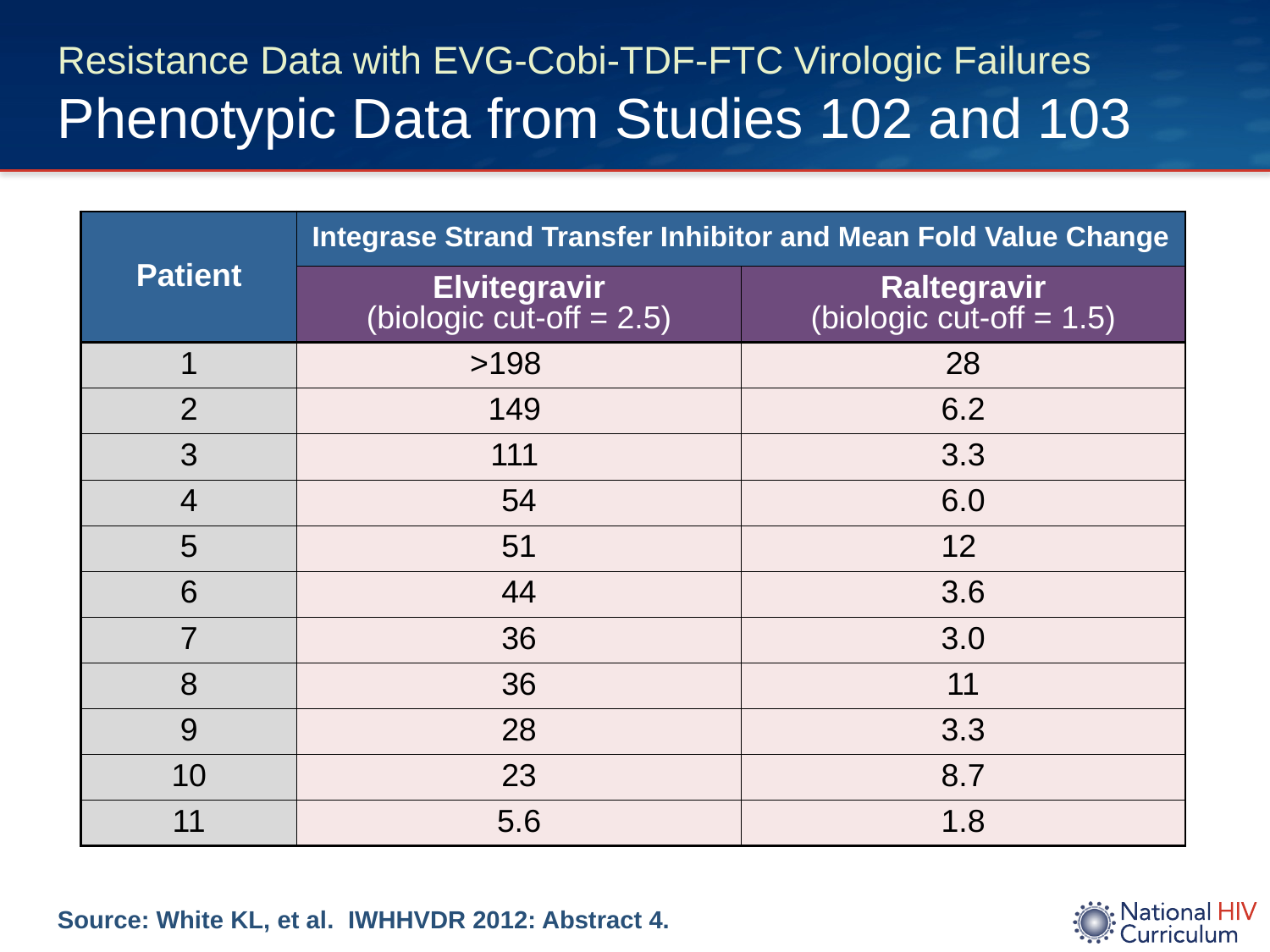

# Resistance Data with EVG-Cobi-TDF-FTC Virologic Failures Phenotypic Data from Studies 102 and 103
| Patient | Integrase Strand Transfer Inhibitor and Mean Fold Value Change |  |
| --- | --- | --- |
|  | Elvitegravir (biologic cut-off = 2.5) | Raltegravir (biologic cut-off = 1.5) |
| 1 | >198 | 28 |
| 2 | 149 | 6.2 |
| 3 | 111 | 3.3 |
| 4 | 54 | 6.0 |
| 5 | 51 | 12 |
| 6 | 44 | 3.6 |
| 7 | 36 | 3.0 |
| 8 | 36 | 11 |
| 9 | 28 | 3.3 |
| 10 | 23 | 8.7 |
| 11 | 5.6 | 1.8 |
Source: White KL, et al.  IWHHVDR 2012: Abstract 4.